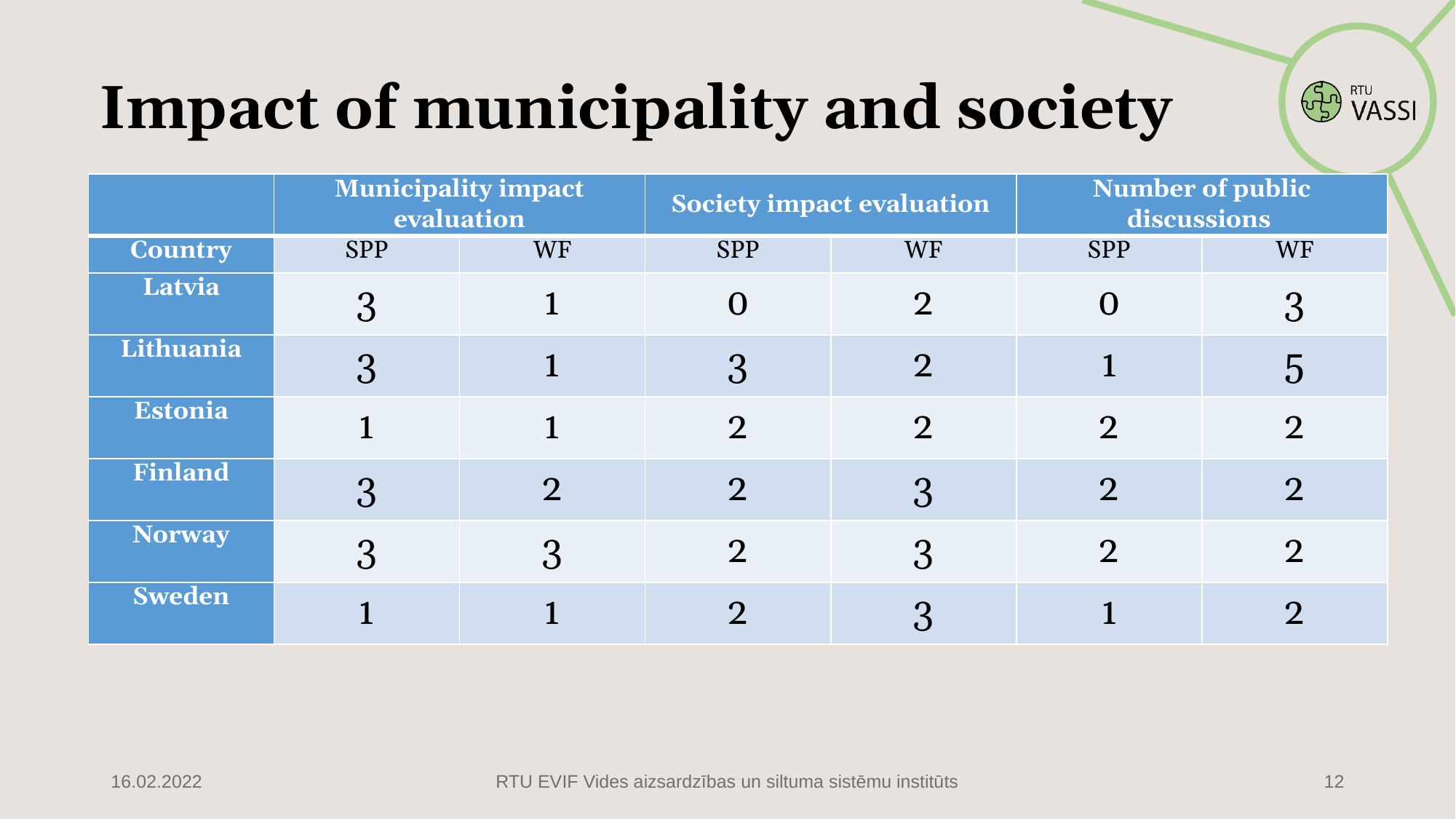

# Impact of municipality and society
|  | Municipality impact evaluation |  | Society impact evaluation |  | Number of public discussions |  |
| --- | --- | --- | --- | --- | --- | --- |
| Country | SPP | WF | SPP | WF | SPP | WF |
| Latvia | 3 | 1 | 0 | 2 | 0 | 3 |
| Lithuania | 3 | 1 | 3 | 2 | 1 | 5 |
| Estonia | 1 | 1 | 2 | 2 | 2 | 2 |
| Finland | 3 | 2 | 2 | 3 | 2 | 2 |
| Norway | 3 | 3 | 2 | 3 | 2 | 2 |
| Sweden | 1 | 1 | 2 | 3 | 1 | 2 |
16.02.2022
RTU EVIF Vides aizsardzības un siltuma sistēmu institūts
12